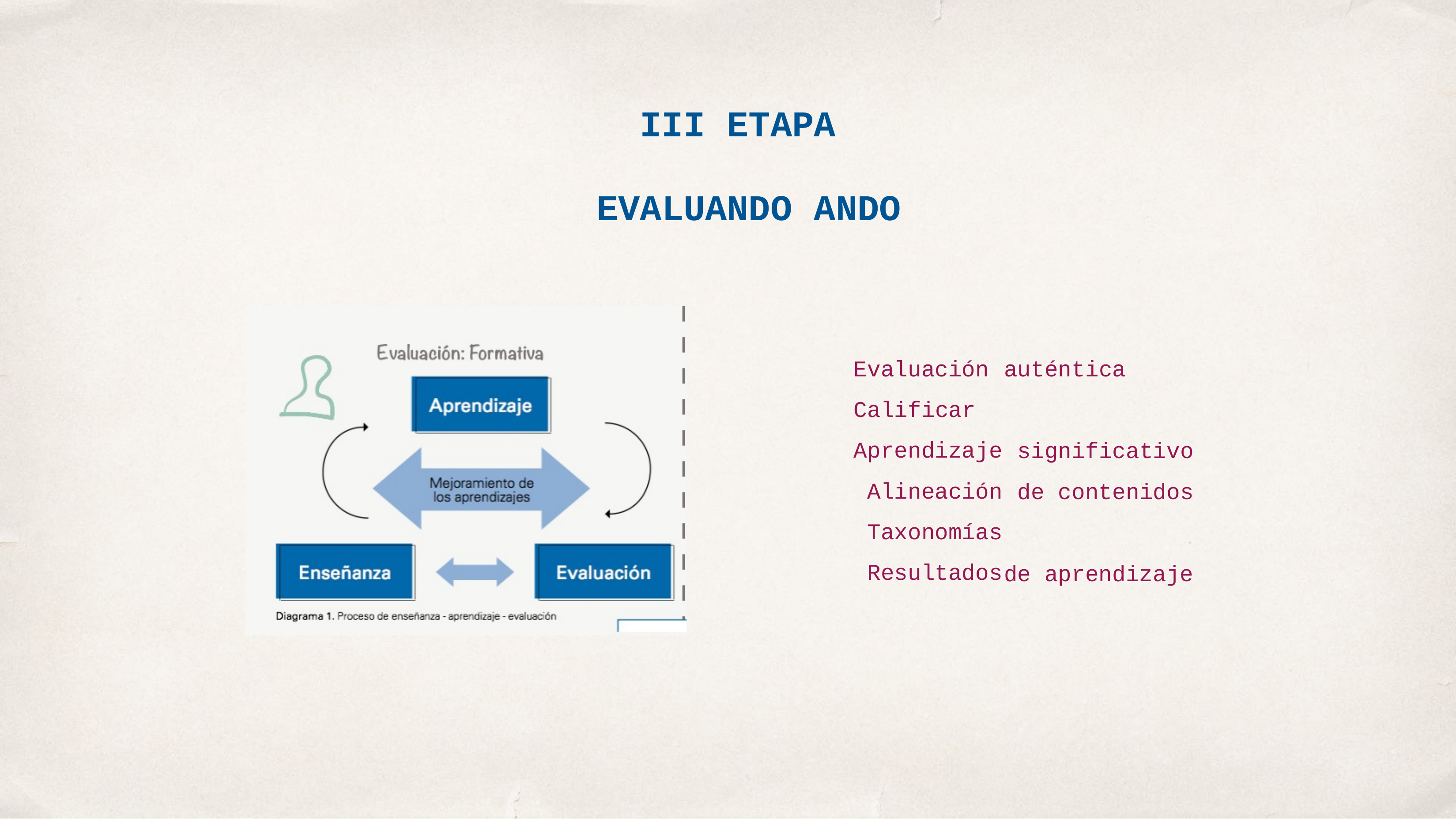

# III ETAPA
EVALUANDO ANDO

Evaluación  Calificar  Aprendizaje  Alineación  Taxonomías  Resultados
auténtica
significativo  de contenidos
de aprendizaje